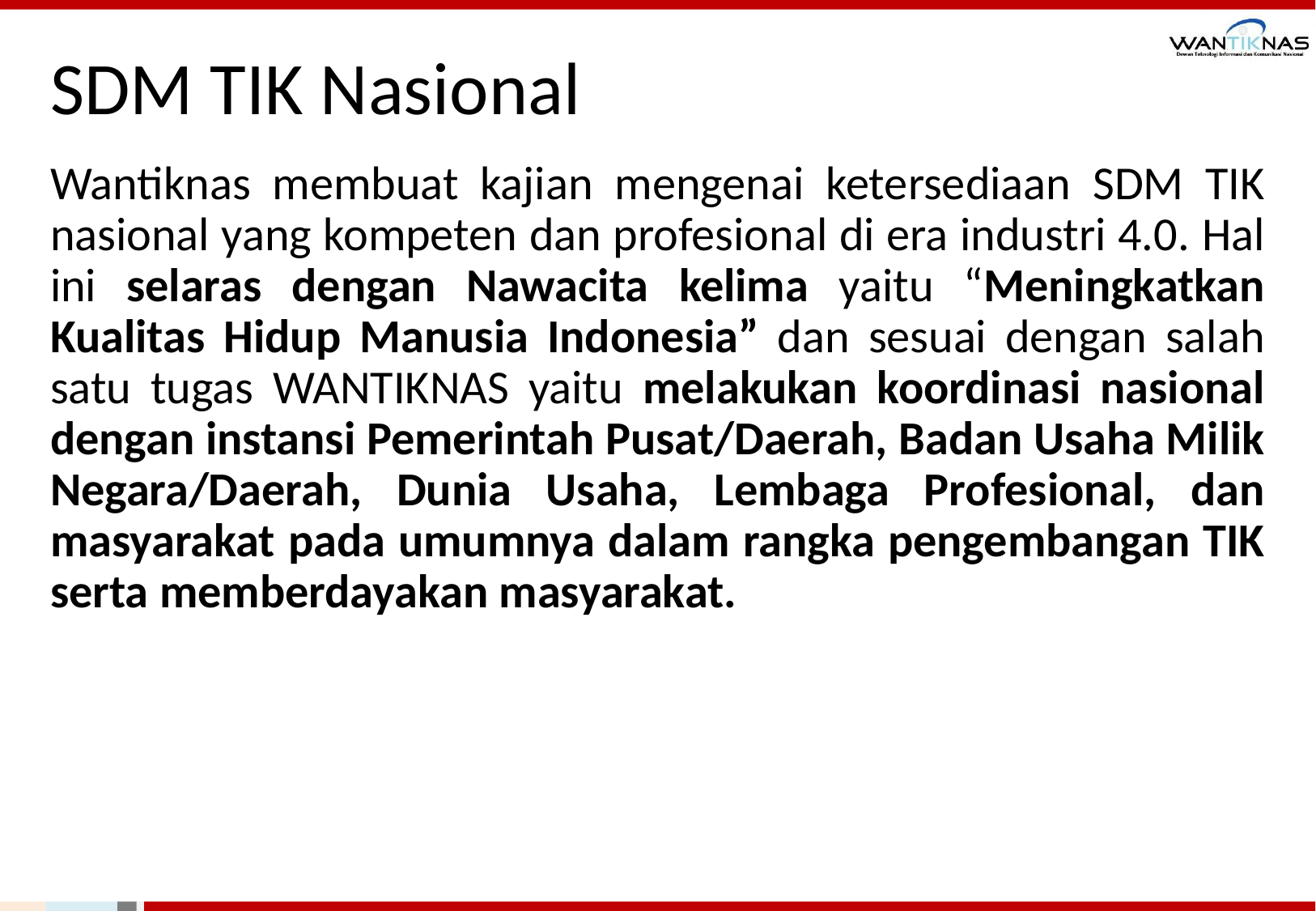

# SDM TIK Nasional
Wantiknas membuat kajian mengenai ketersediaan SDM TIK nasional yang kompeten dan profesional di era industri 4.0. Hal ini selaras dengan Nawacita kelima yaitu “Meningkatkan Kualitas Hidup Manusia Indonesia” dan sesuai dengan salah satu tugas WANTIKNAS yaitu melakukan koordinasi nasional dengan instansi Pemerintah Pusat/Daerah, Badan Usaha Milik Negara/Daerah, Dunia Usaha, Lembaga Profesional, dan masyarakat pada umumnya dalam rangka pengembangan TIK serta memberdayakan masyarakat.